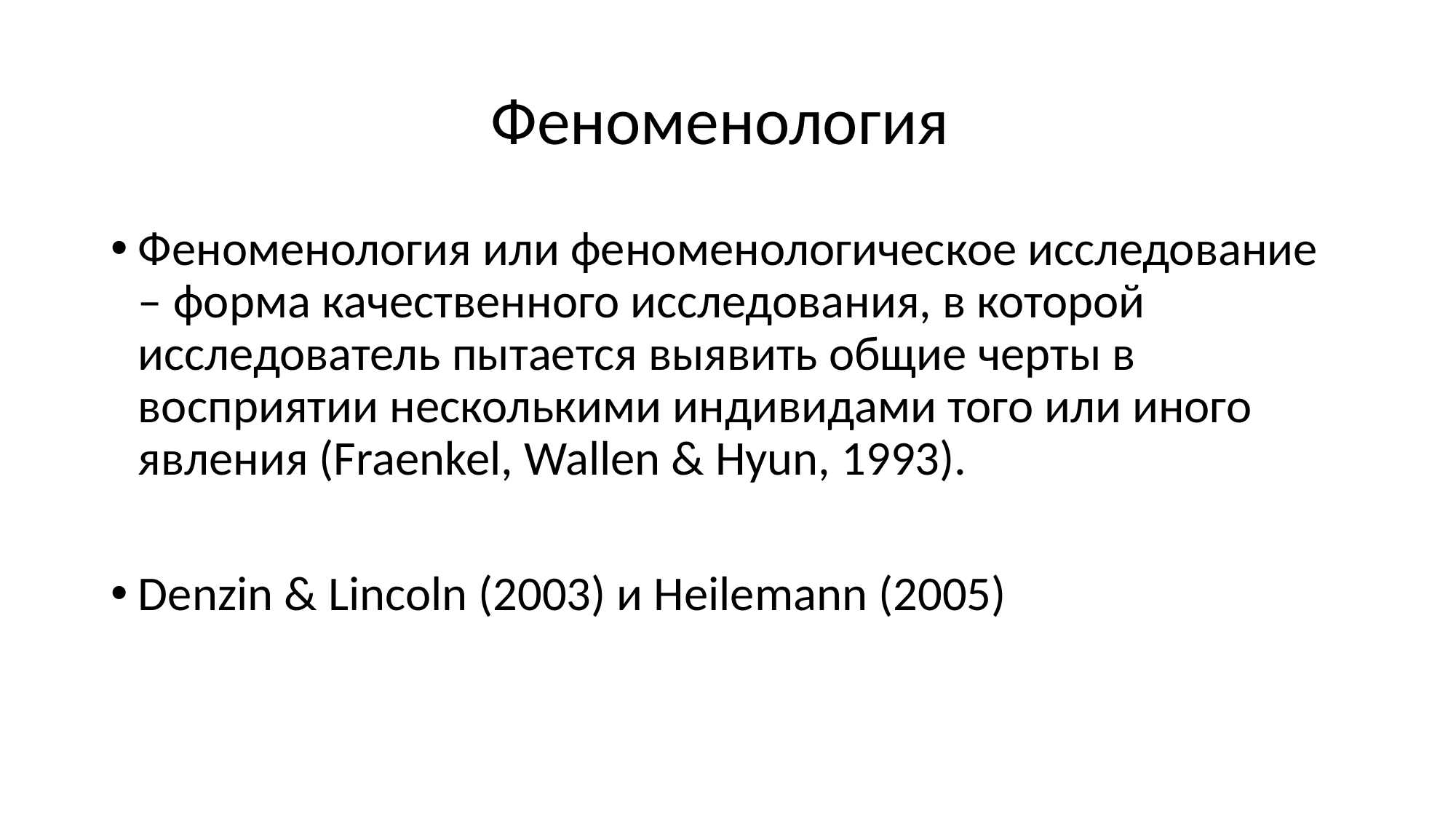

Феноменология
Феноменология или феноменологическое исследование – форма качественного исследования, в которой исследователь пытается выявить общие черты в восприятии несколькими индивидами того или иного явления (Fraenkel, Wallen & Hyun, 1993).

Denzin & Lincoln (2003) и Heilemann (2005)